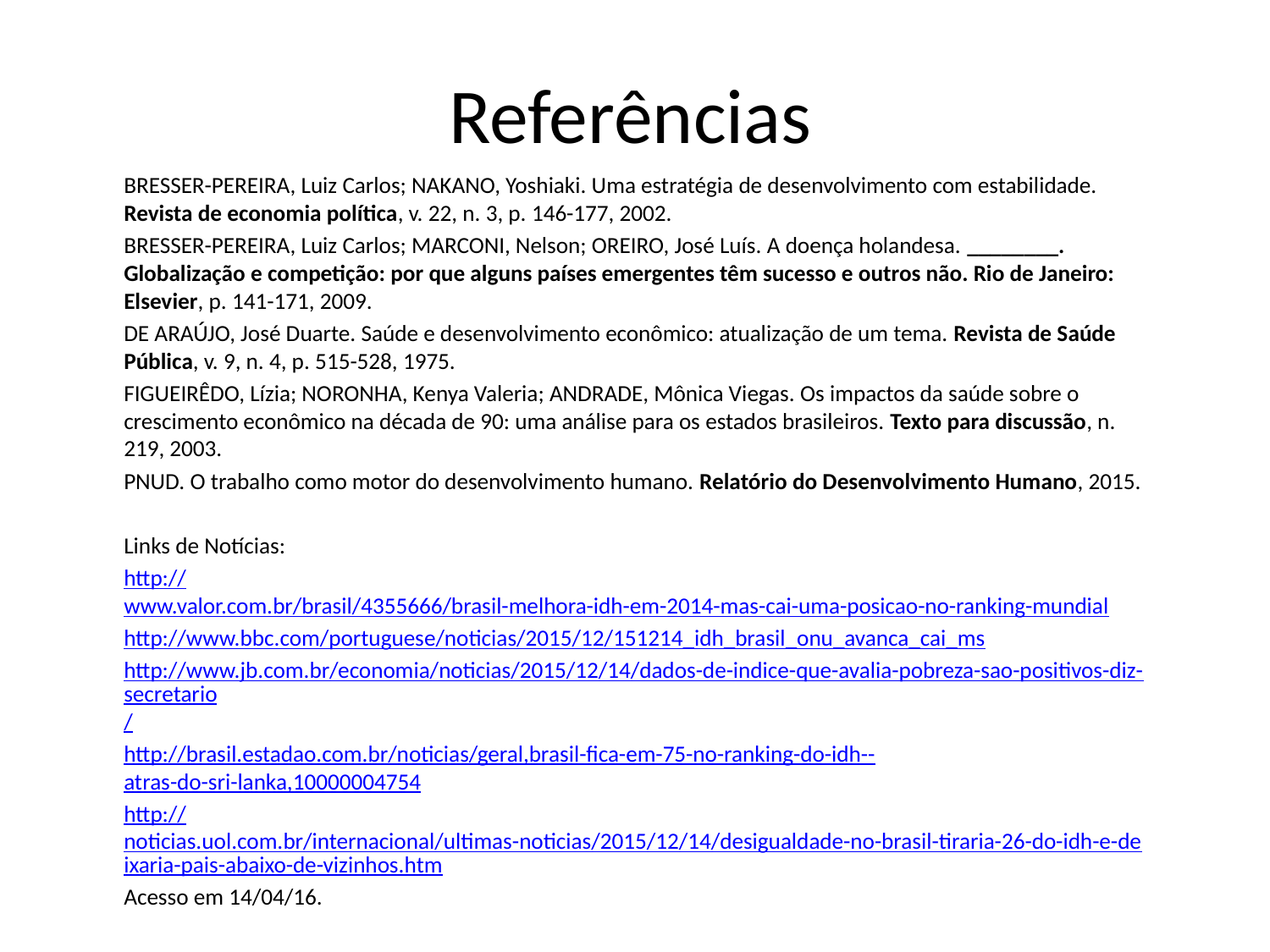

# Referências
BRESSER-PEREIRA, Luiz Carlos; NAKANO, Yoshiaki. Uma estratégia de desenvolvimento com estabilidade. Revista de economia política, v. 22, n. 3, p. 146-177, 2002.
BRESSER-PEREIRA, Luiz Carlos; MARCONI, Nelson; OREIRO, José Luís. A doença holandesa. ________. Globalização e competição: por que alguns países emergentes têm sucesso e outros não. Rio de Janeiro: Elsevier, p. 141-171, 2009.
DE ARAÚJO, José Duarte. Saúde e desenvolvimento econômico: atualização de um tema. Revista de Saúde Pública, v. 9, n. 4, p. 515-528, 1975.
FIGUEIRÊDO, Lízia; NORONHA, Kenya Valeria; ANDRADE, Mônica Viegas. Os impactos da saúde sobre o crescimento econômico na década de 90: uma análise para os estados brasileiros. Texto para discussão, n. 219, 2003.
PNUD. O trabalho como motor do desenvolvimento humano. Relatório do Desenvolvimento Humano, 2015.

Links de Notícias:
http://www.valor.com.br/brasil/4355666/brasil-melhora-idh-em-2014-mas-cai-uma-posicao-no-ranking-mundial
http://www.bbc.com/portuguese/noticias/2015/12/151214_idh_brasil_onu_avanca_cai_ms
http://www.jb.com.br/economia/noticias/2015/12/14/dados-de-indice-que-avalia-pobreza-sao-positivos-diz-secretario/
http://brasil.estadao.com.br/noticias/geral,brasil-fica-em-75-no-ranking-do-idh--atras-do-sri-lanka,10000004754
http://noticias.uol.com.br/internacional/ultimas-noticias/2015/12/14/desigualdade-no-brasil-tiraria-26-do-idh-e-deixaria-pais-abaixo-de-vizinhos.htm
Acesso em 14/04/16.